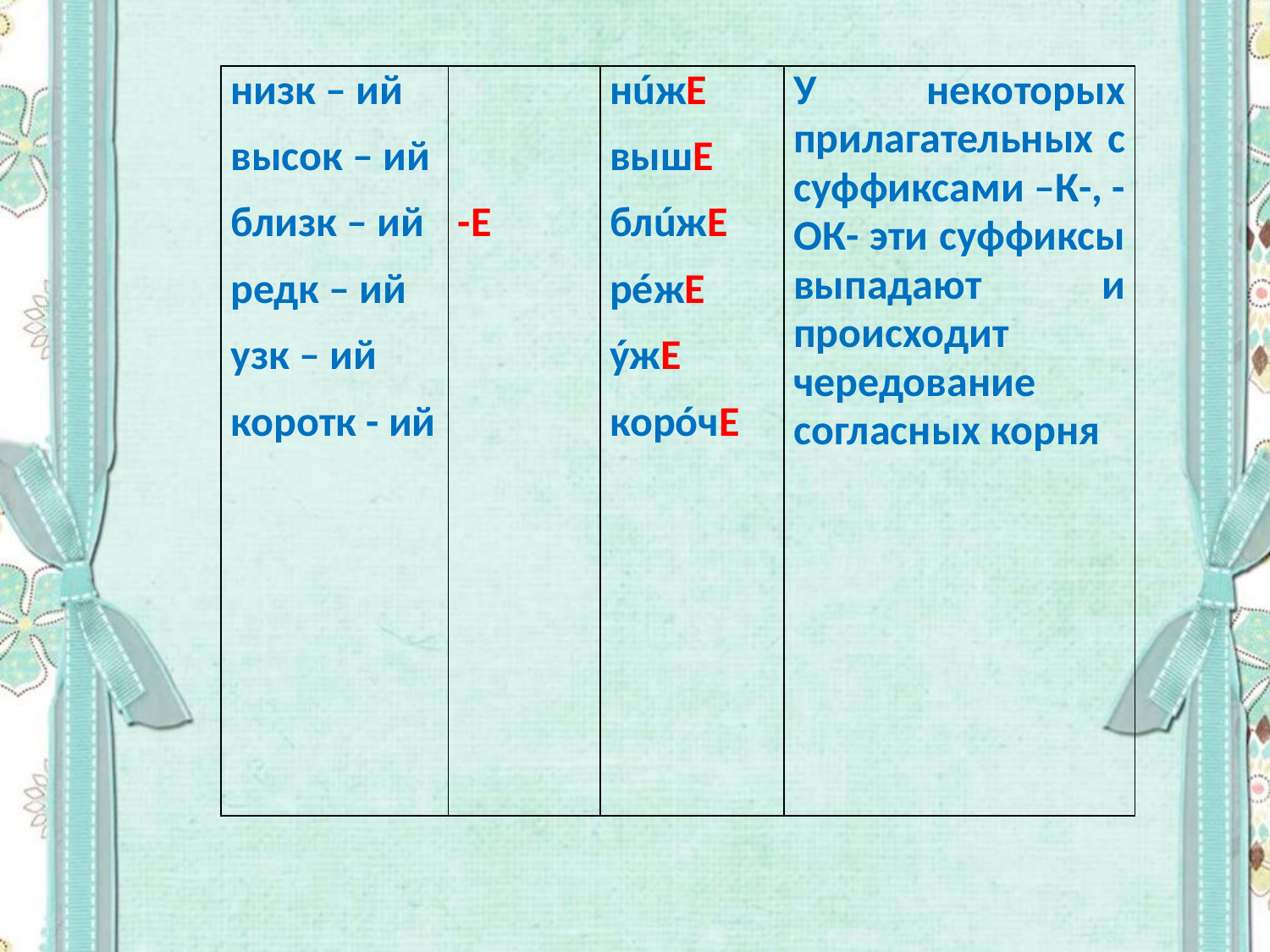

| низк – ий высок – ий близк – ий редк – ий узк – ий коротк - ий | -Е | нúжЕ вышЕ блúжЕ рéжЕ ýжЕ корóчЕ | У некоторых прилагательных с суффиксами –К-, -ОК- эти суффиксы выпадают и происходит чередование согласных корня |
| --- | --- | --- | --- |